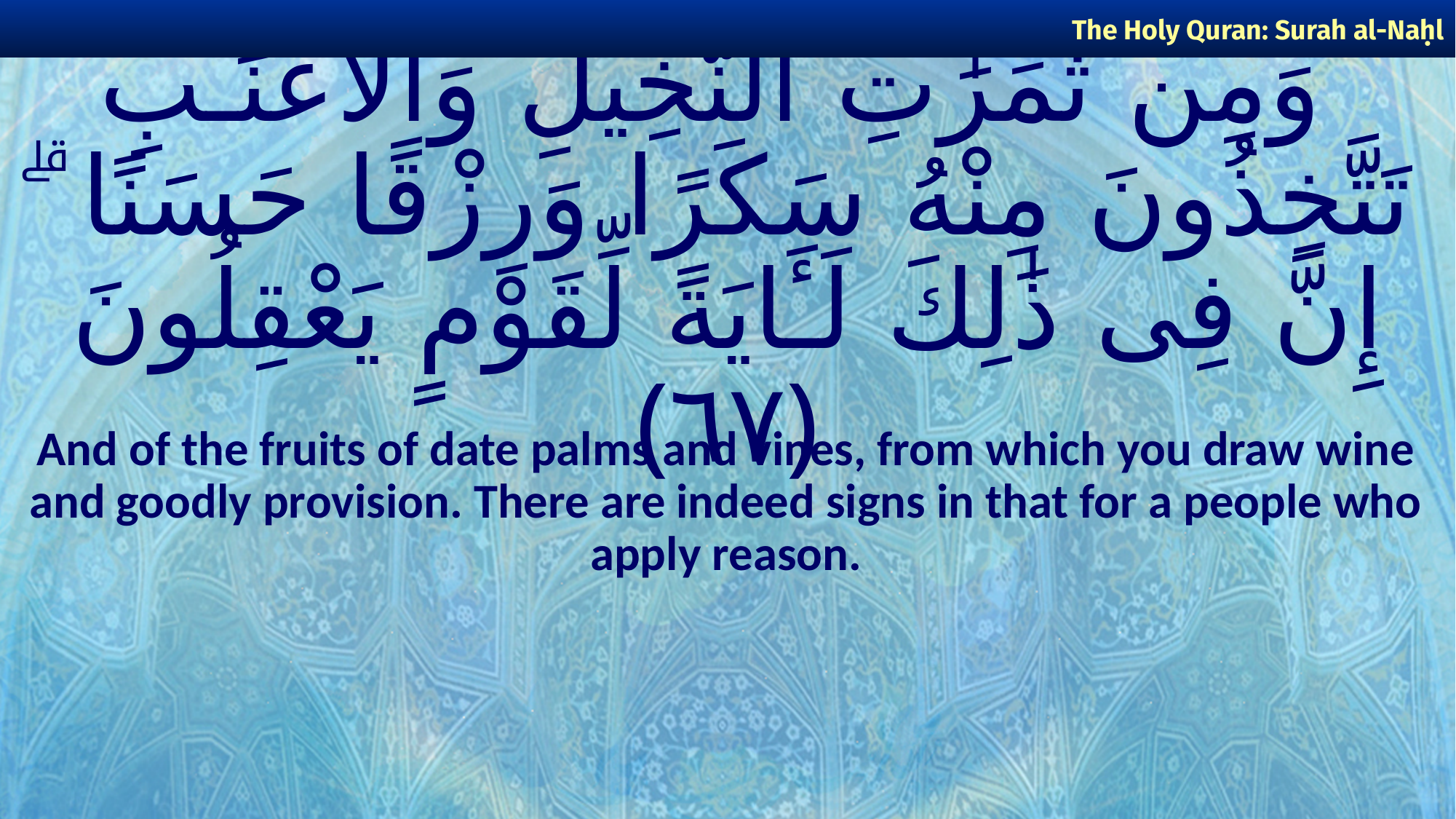

The Holy Quran: Surah al-Naḥl
# وَمِن ثَمَرَٰتِ ٱلنَّخِيلِ وَٱلْأَعْنَـٰبِ تَتَّخِذُونَ مِنْهُ سَكَرًا وَرِزْقًا حَسَنًا ۗ إِنَّ فِى ذَٰلِكَ لَـَٔايَةً لِّقَوْمٍ يَعْقِلُونَ ﴿٦٧﴾
And of the fruits of date palms and vines, from which you draw wine and goodly provision. There are indeed signs in that for a people who apply reason.